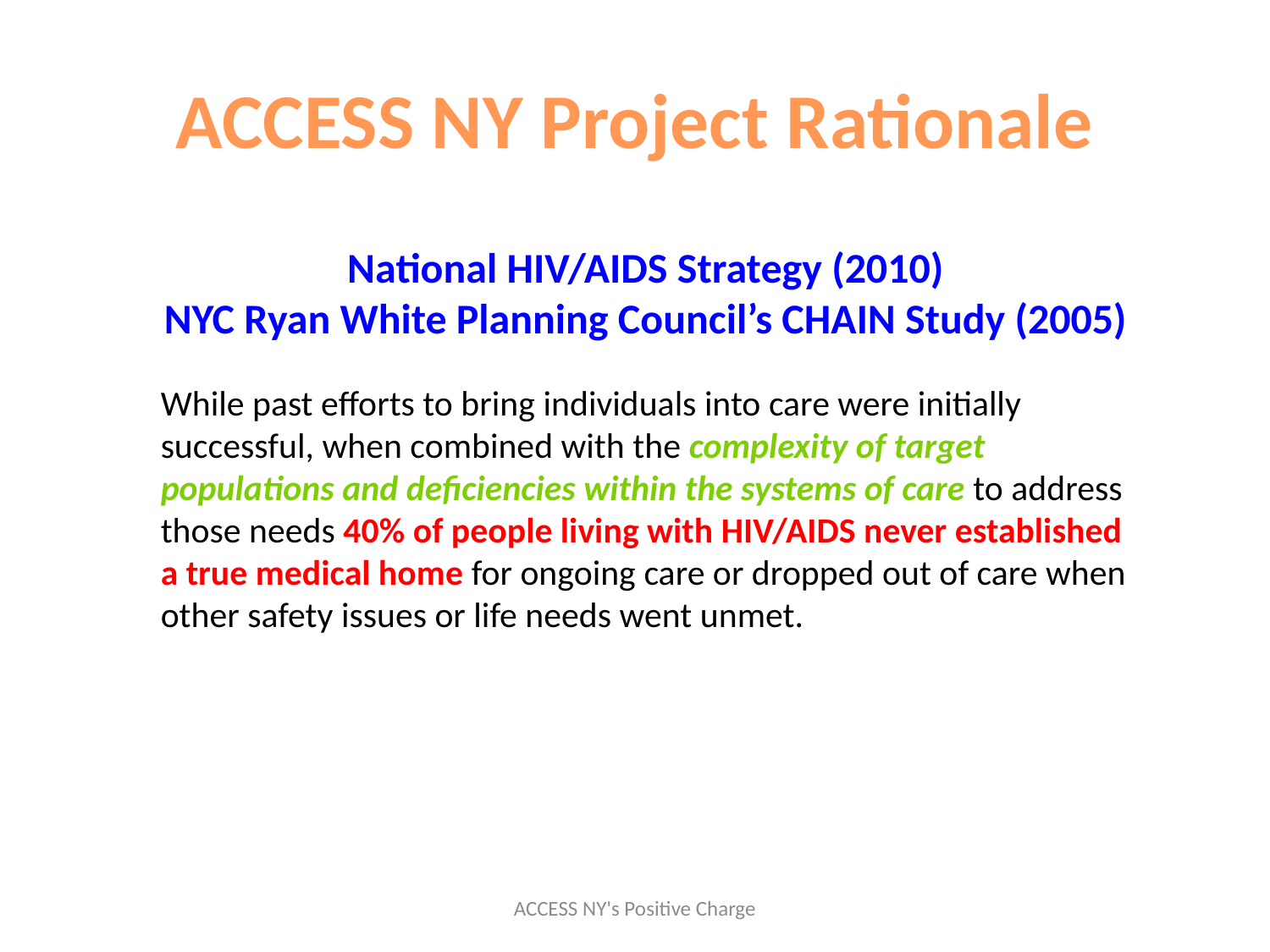

# ACCESS NY Project Rationale
National HIV/AIDS Strategy (2010)
NYC Ryan White Planning Council’s CHAIN Study (2005)

While past efforts to bring individuals into care were initially successful, when combined with the complexity of target populations and deficiencies within the systems of care to address those needs 40% of people living with HIV/AIDS never established a true medical home for ongoing care or dropped out of care when other safety issues or life needs went unmet.

ACCESS NY's Positive Charge